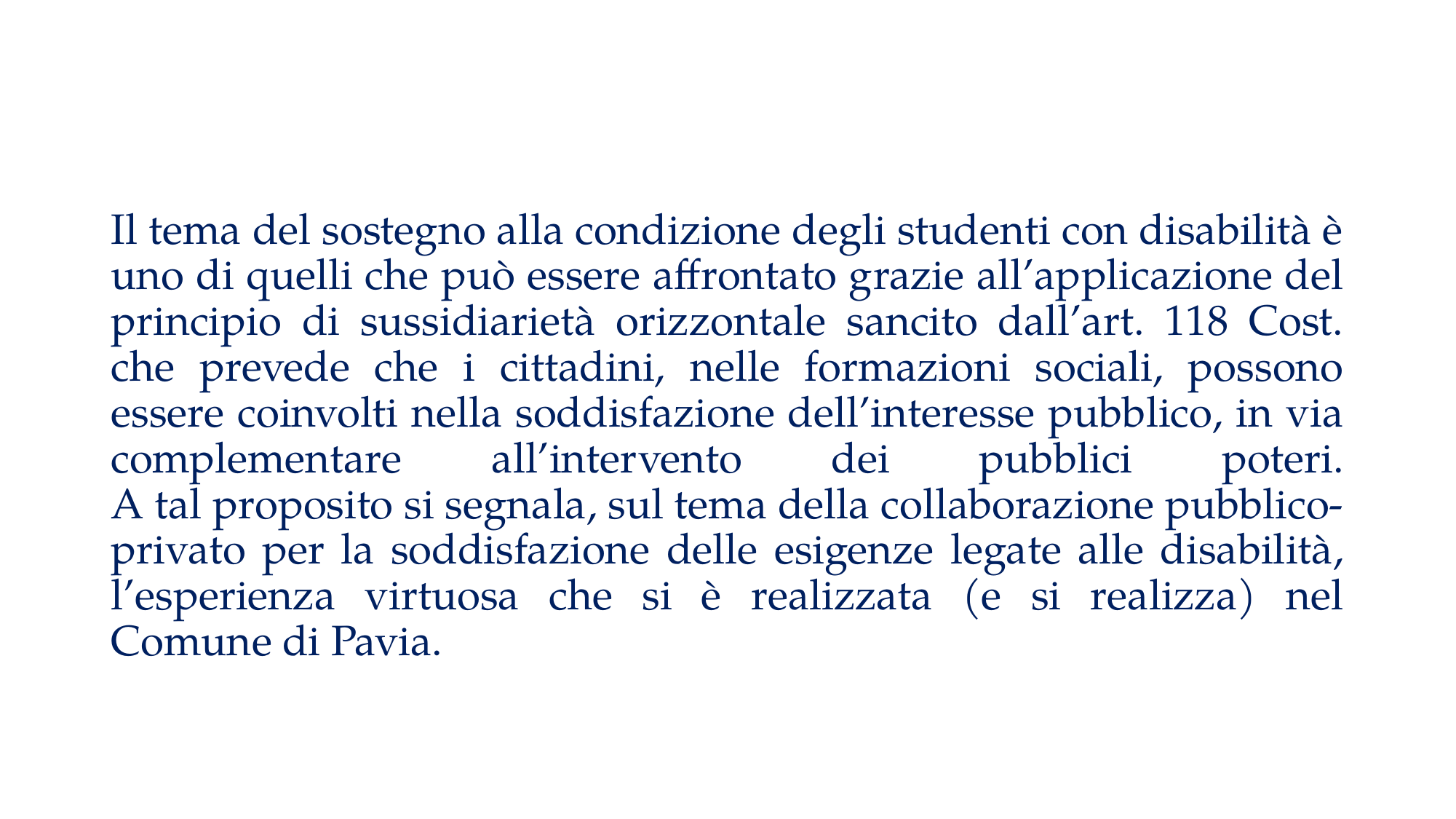

Il tema del sostegno alla condizione degli studenti con disabilità è uno di quelli che può essere affrontato grazie all’applicazione del principio di sussidiarietà orizzontale sancito dall’art. 118 Cost. che prevede che i cittadini, nelle formazioni sociali, possono essere coinvolti nella soddisfazione dell’interesse pubblico, in via complementare all’intervento dei pubblici poteri.
A tal proposito si segnala, sul tema della collaborazione pubblico-privato per la soddisfazione delle esigenze legate alle disabilità, l’esperienza virtuosa che si è realizzata (e si realizza) nel Comune di Pavia.